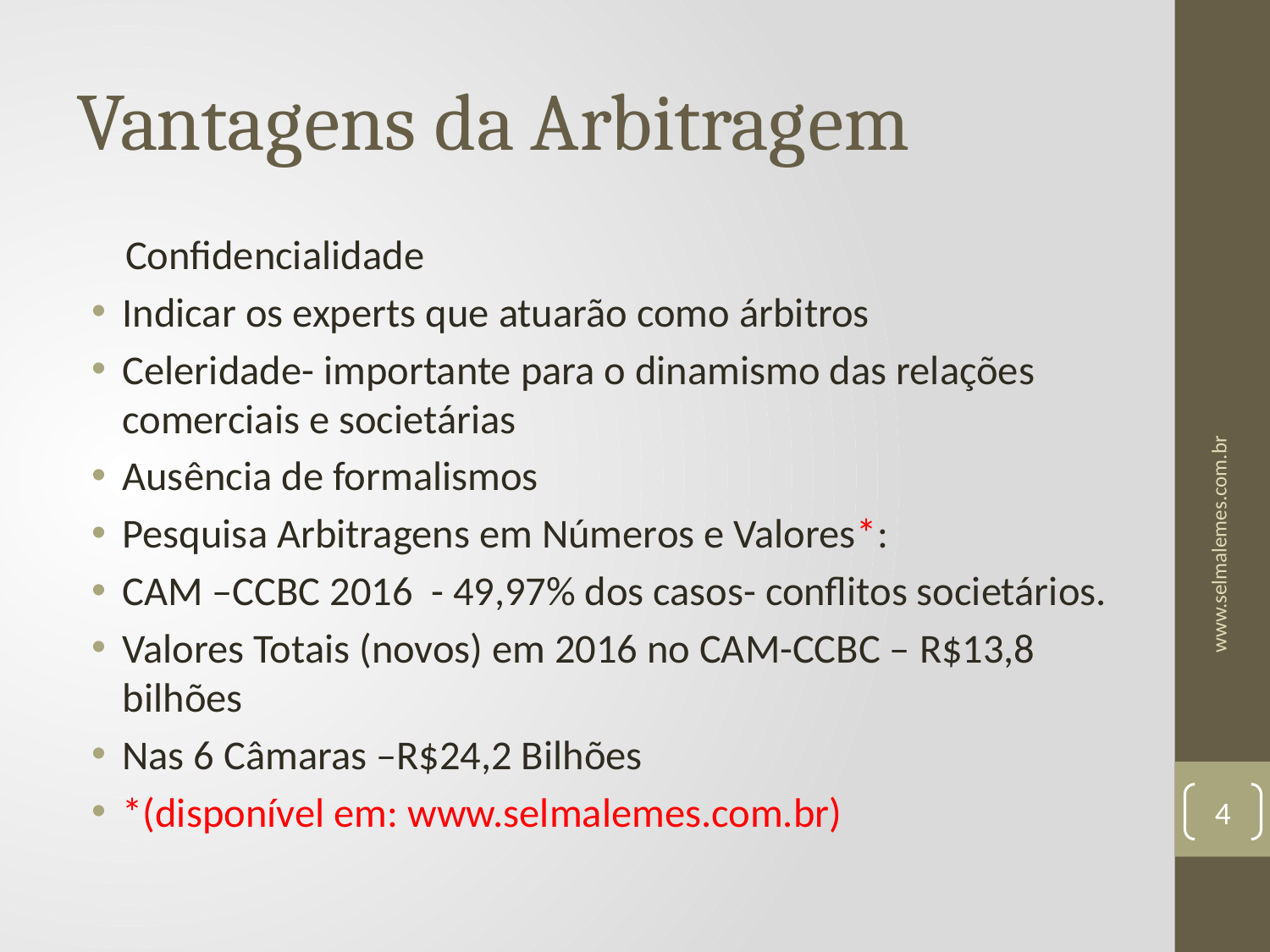

# Vantagens da Arbitragem
    Confidencialidade
Indicar os experts que atuarão como árbitros
Celeridade- importante para o dinamismo das relações comerciais e societárias
Ausência de formalismos
Pesquisa Arbitragens em Números e Valores*:
CAM –CCBC 2016  - 49,97% dos casos- conflitos societários.
Valores Totais (novos) em 2016 no CAM-CCBC – R$13,8 bilhões
Nas 6 Câmaras –R$24,2 Bilhões
*(disponível em: www.selmalemes.com.br)

www.selmalemes.com.br
4